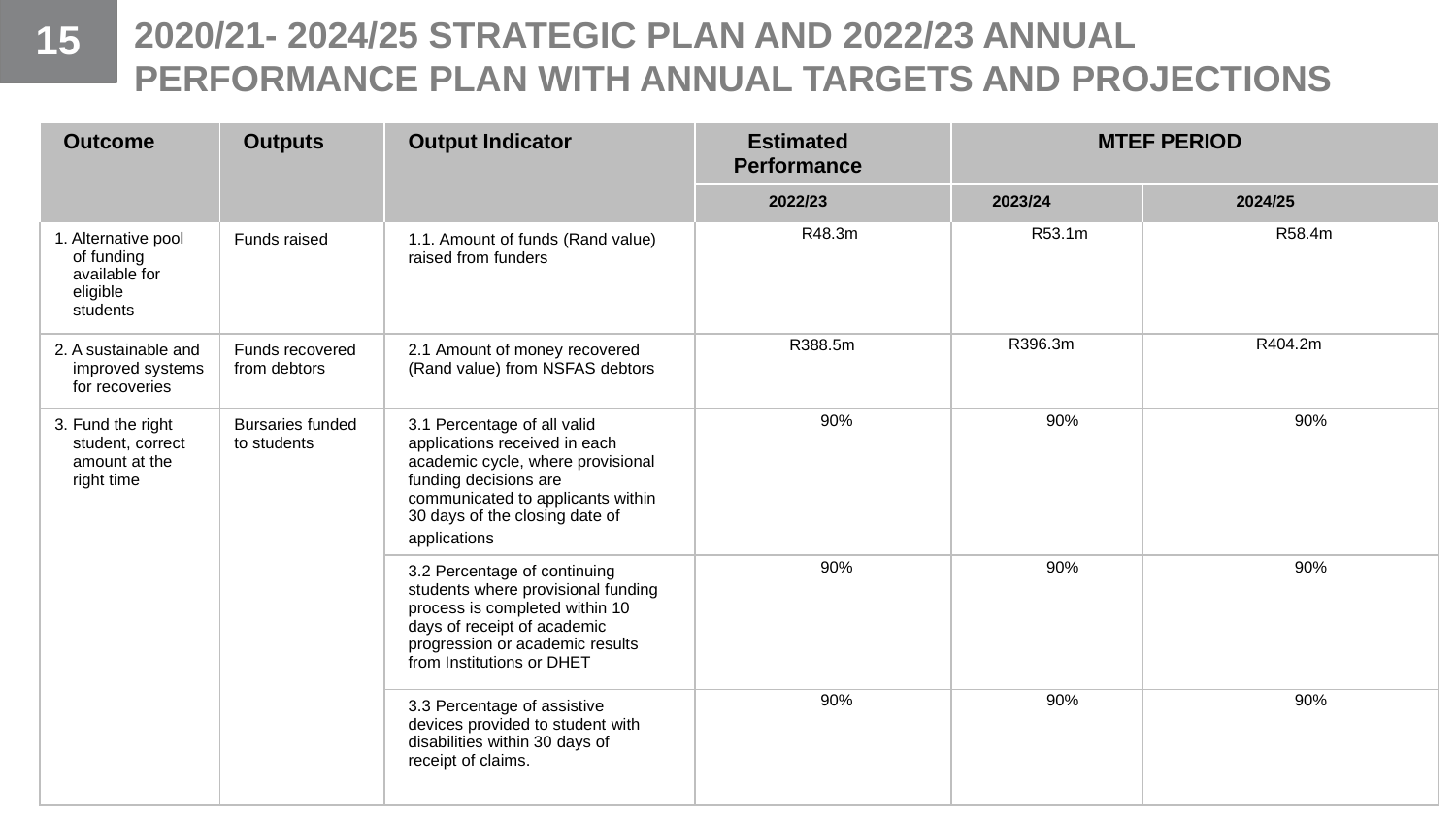

15
2020/21- 2024/25 STRATEGIC PLAN AND 2022/23 ANNUAL PERFORMANCE PLAN WITH ANNUAL TARGETS AND PROJECTIONS

| Outcome | Outputs | Output Indicator | Estimated Performance | MTEF PERIOD |  |
| --- | --- | --- | --- | --- | --- |
|  |  |  | 2022/23 | 2023/24 | 2024/25 |
| 1. Alternative pool of funding available for eligible students | Funds raised | 1.1. Amount of funds (Rand value) raised from funders | R48.3m | R53.1m | R58.4m |
| 2. A sustainable and improved systems for recoveries | Funds recovered from debtors | 2.1 Amount of money recovered (Rand value) from NSFAS debtors | R388.5m | R396.3m | R404.2m |
| 3. Fund the right student, correct amount at the right time | Bursaries funded to students | 3.1 Percentage of all valid applications received in each academic cycle, where provisional funding decisions are communicated to applicants within 30 days of the closing date of applications | 90% | 90% | 90% |
|  |  | 3.2 Percentage of continuing students where provisional funding process is completed within 10 days of receipt of academic progression or academic results from Institutions or DHET | 90% | 90% | 90% |
|  |  | 3.3 Percentage of assistive devices provided to student with disabilities within 30 days of receipt of claims. | 90% | 90% | 90% |